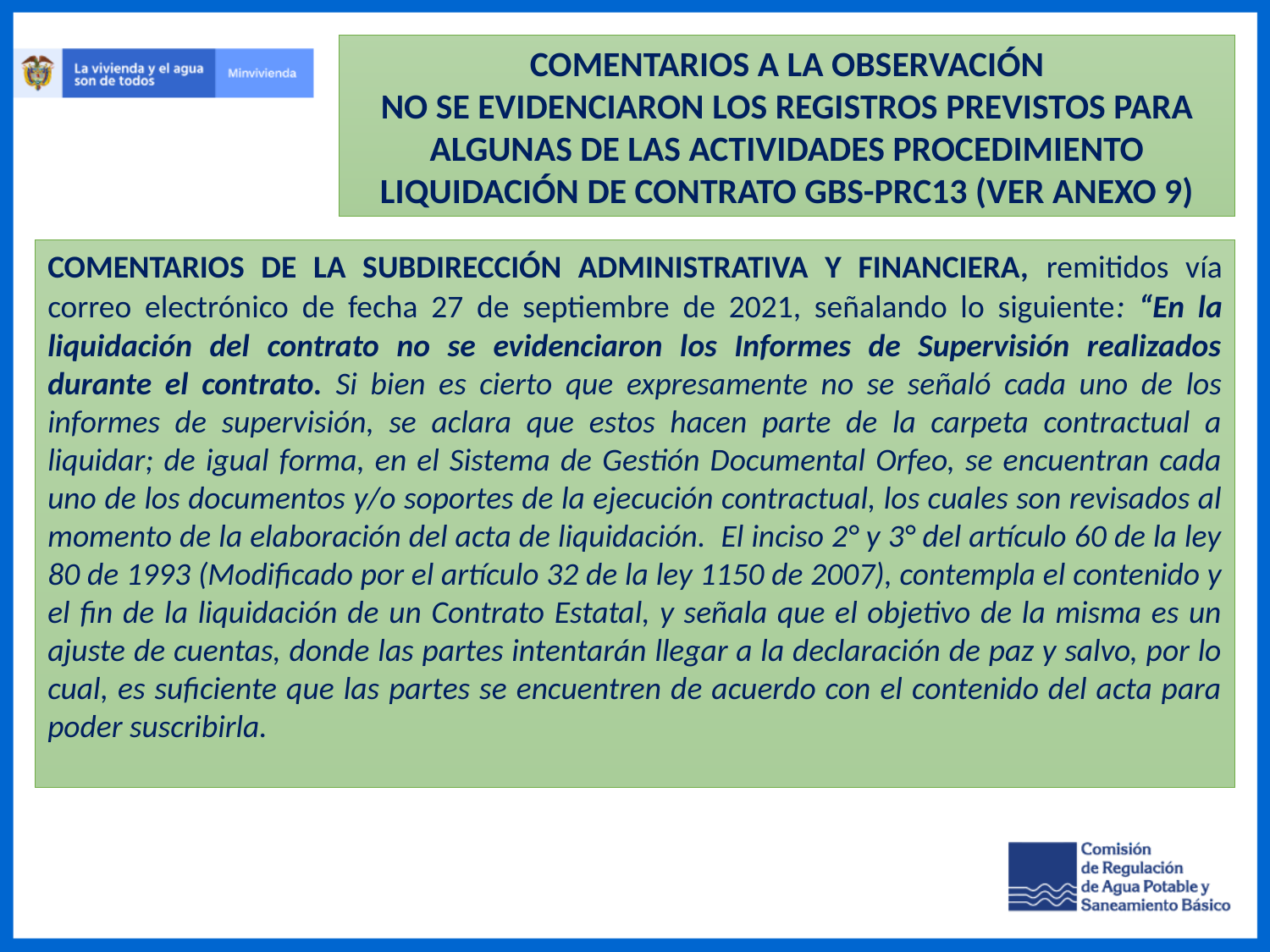

COMENTARIOS A LA OBSERVACIÓN
NO SE EVIDENCIARON LOS REGISTROS PREVISTOS PARA ALGUNAS DE LAS ACTIVIDADES PROCEDIMIENTO LIQUIDACIÓN DE CONTRATO GBS-PRC13 (VER ANEXO 9)
COMENTARIOS DE LA SUBDIRECCIÓN ADMINISTRATIVA Y FINANCIERA, remitidos vía correo electrónico de fecha 27 de septiembre de 2021, señalando lo siguiente: “En la liquidación del contrato no se evidenciaron los Informes de Supervisión realizados durante el contrato. Si bien es cierto que expresamente no se señaló cada uno de los informes de supervisión, se aclara que estos hacen parte de la carpeta contractual a liquidar; de igual forma, en el Sistema de Gestión Documental Orfeo, se encuentran cada uno de los documentos y/o soportes de la ejecución contractual, los cuales son revisados al momento de la elaboración del acta de liquidación.  El inciso 2° y 3° del artículo 60 de la ley 80 de 1993 (Modificado por el artículo 32 de la ley 1150 de 2007), contempla el contenido y el fin de la liquidación de un Contrato Estatal, y señala que el objetivo de la misma es un ajuste de cuentas, donde las partes intentarán llegar a la declaración de paz y salvo, por lo cual, es suficiente que las partes se encuentren de acuerdo con el contenido del acta para poder suscribirla.